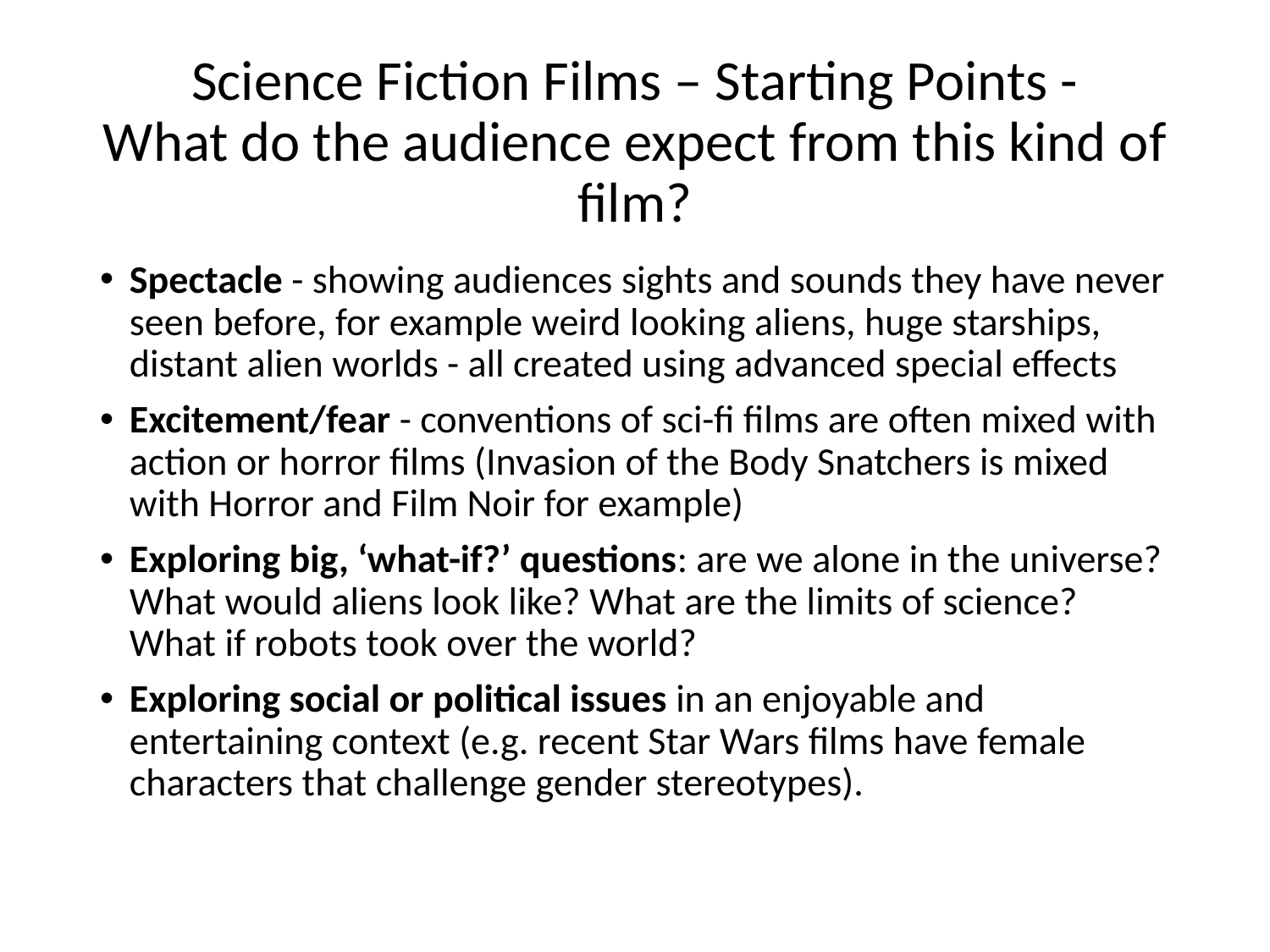

# Science Fiction Films – Starting Points - What do the audience expect from this kind of film?
Spectacle - showing audiences sights and sounds they have never seen before, for example weird looking aliens, huge starships, distant alien worlds - all created using advanced special effects
Excitement/fear - conventions of sci-fi films are often mixed with action or horror films (Invasion of the Body Snatchers is mixed with Horror and Film Noir for example)
Exploring big, ‘what-if?’ questions: are we alone in the universe? What would aliens look like? What are the limits of science? What if robots took over the world?
Exploring social or political issues in an enjoyable and entertaining context (e.g. recent Star Wars films have female characters that challenge gender stereotypes).